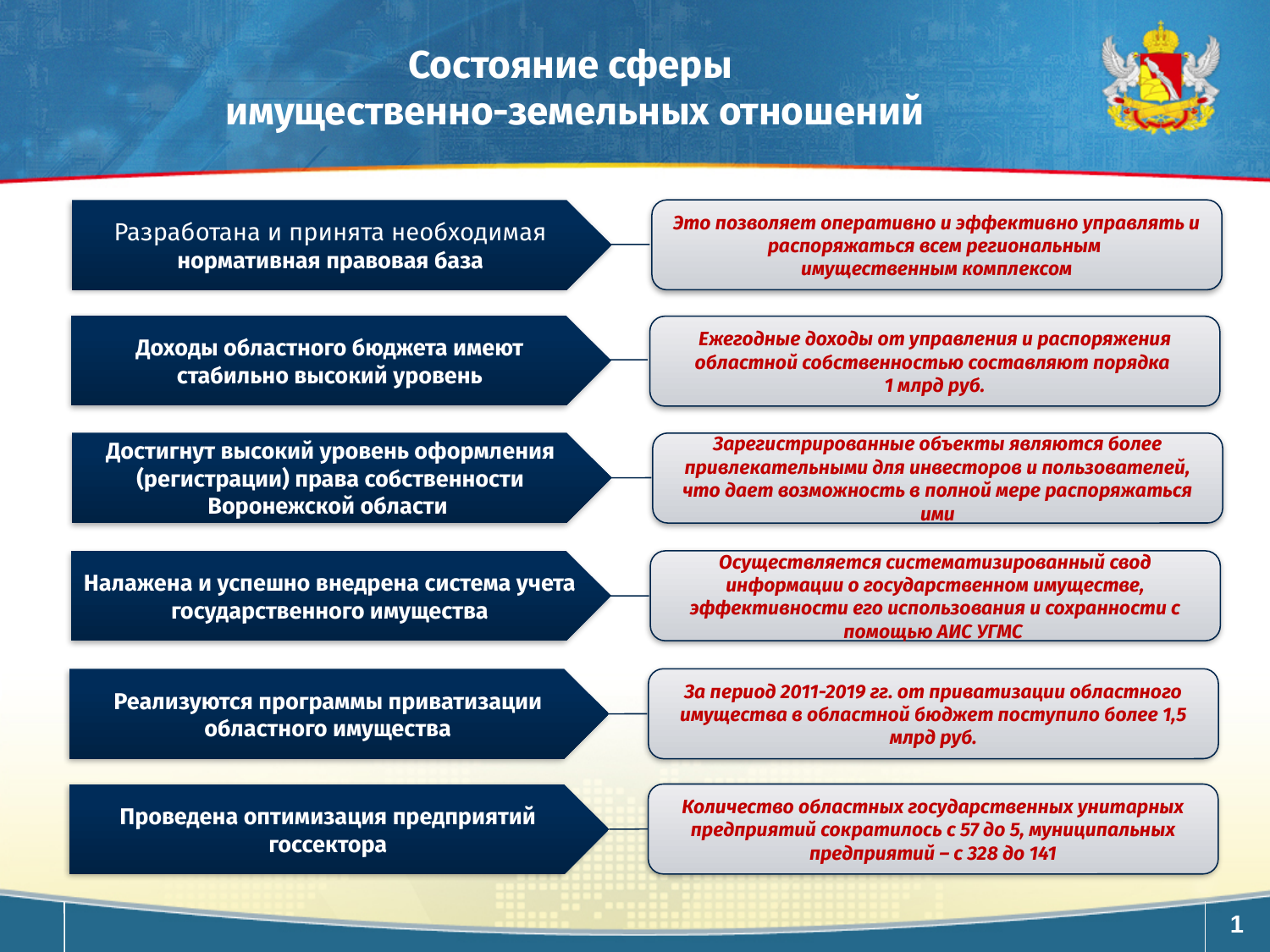

Состояние сферы
имущественно-земельных отношений
Это позволяет оперативно и эффективно управлять и распоряжаться всем региональным
имущественным комплексом
Разработана и принята необходимая нормативная правовая база
Доходы областного бюджета имеют стабильно высокий уровень
Ежегодные доходы от управления и распоряжения областной собственностью составляют порядка
1 млрд руб.
Достигнут высокий уровень оформления (регистрации) права собственности Воронежской области
Зарегистрированные объекты являются более привлекательными для инвесторов и пользователей, что дает возможность в полной мере распоряжаться ими
Налажена и успешно внедрена система учета государственного имущества
Осуществляется систематизированный свод информации о государственном имуществе, эффективности его использования и сохранности с помощью АИС УГМС
Реализуются программы приватизации областного имущества
За период 2011-2019 гг. от приватизации областного имущества в областной бюджет поступило более 1,5 млрд руб.
Количество областных государственных унитарных предприятий сократилось с 57 до 5, муниципальных предприятий – с 328 до 141
Проведена оптимизация предприятий госсектора
1